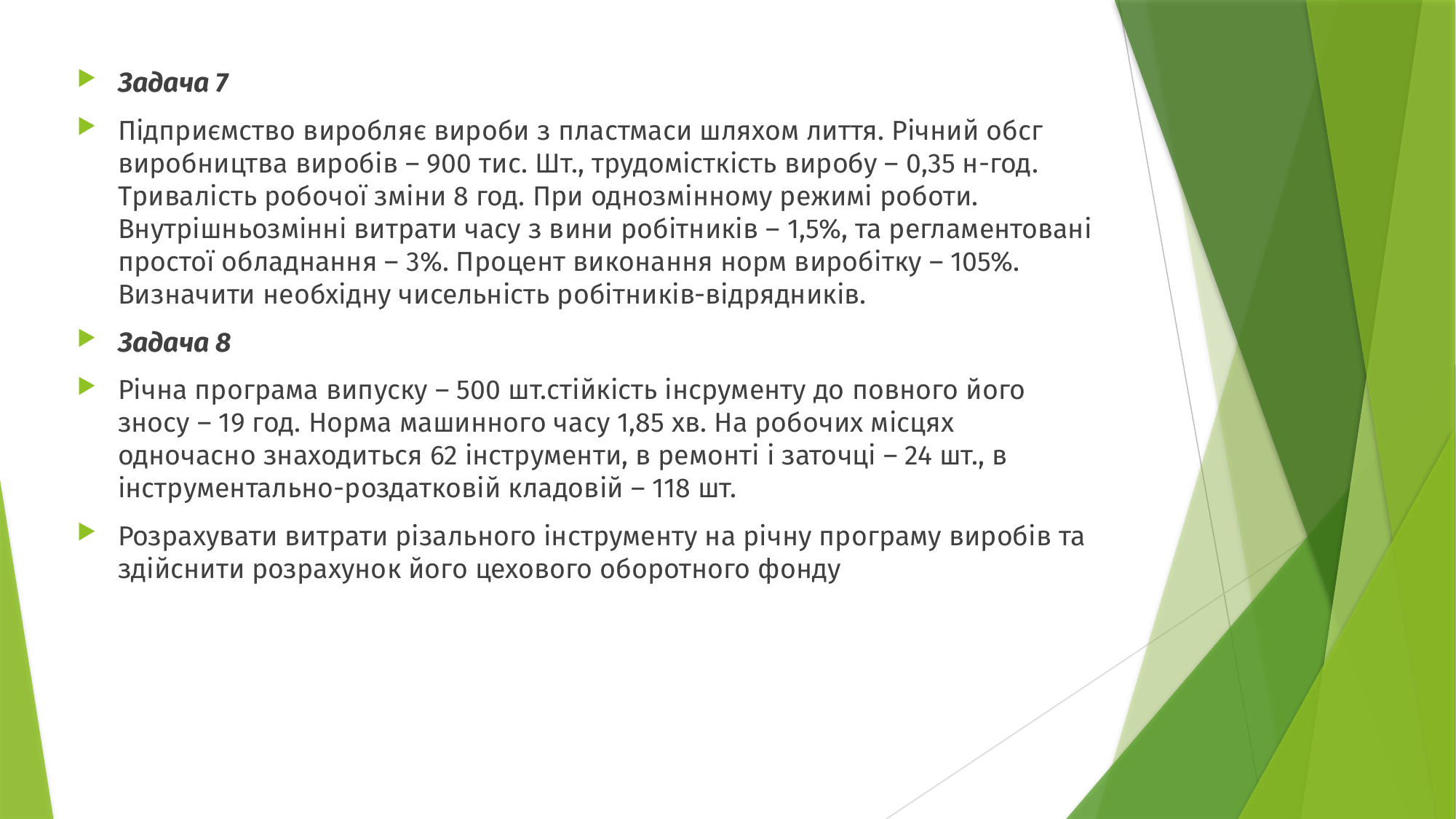

Задача 7
Підприємство виробляє вироби з пластмаси шляхом лиття. Річний обсг виробництва виробів – 900 тис. Шт., трудомісткість виробу – 0,35 н-год. Тривалість робочої зміни 8 год. При однозмінному режимі роботи. Внутрішньозмінні витрати часу з вини робітників – 1,5%, та регламентовані простої обладнання – 3%. Процент виконання норм виробітку – 105%. Визначити необхідну чисельність робітників-відрядників.
Задача 8
Річна програма випуску – 500 шт.стійкість інсрументу до повного його зносу – 19 год. Норма машинного часу 1,85 хв. На робочих місцях одночасно знаходиться 62 інструменти, в ремонті і заточці – 24 шт., в інструментально-роздатковій кладовій – 118 шт.
Розрахувати витрати різального інструменту на річну програму виробів та здійснити розрахунок його цехового оборотного фонду